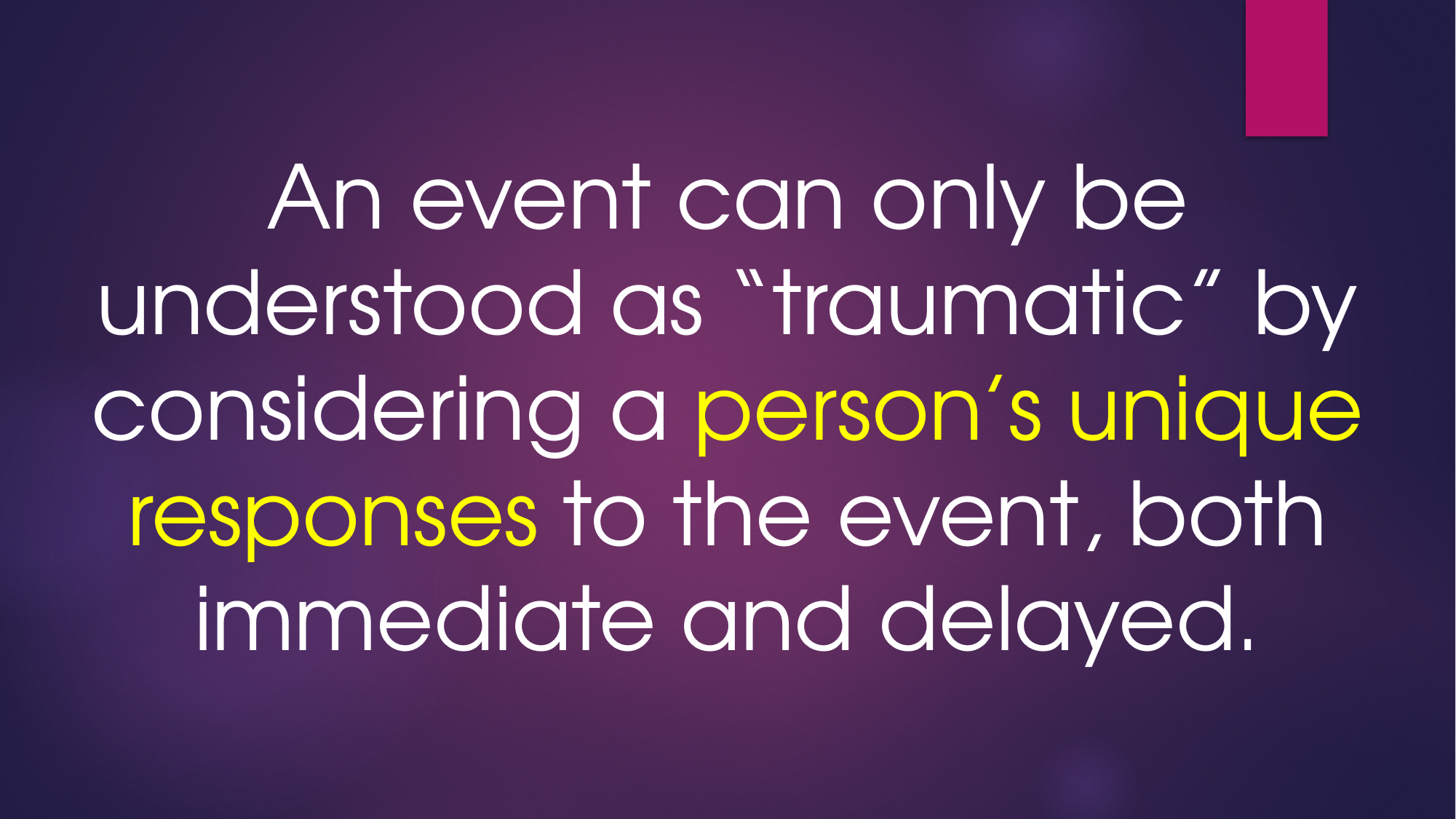

An event can only be understood as “traumatic” by considering a person’s unique responses to the event, both immediate and delayed.